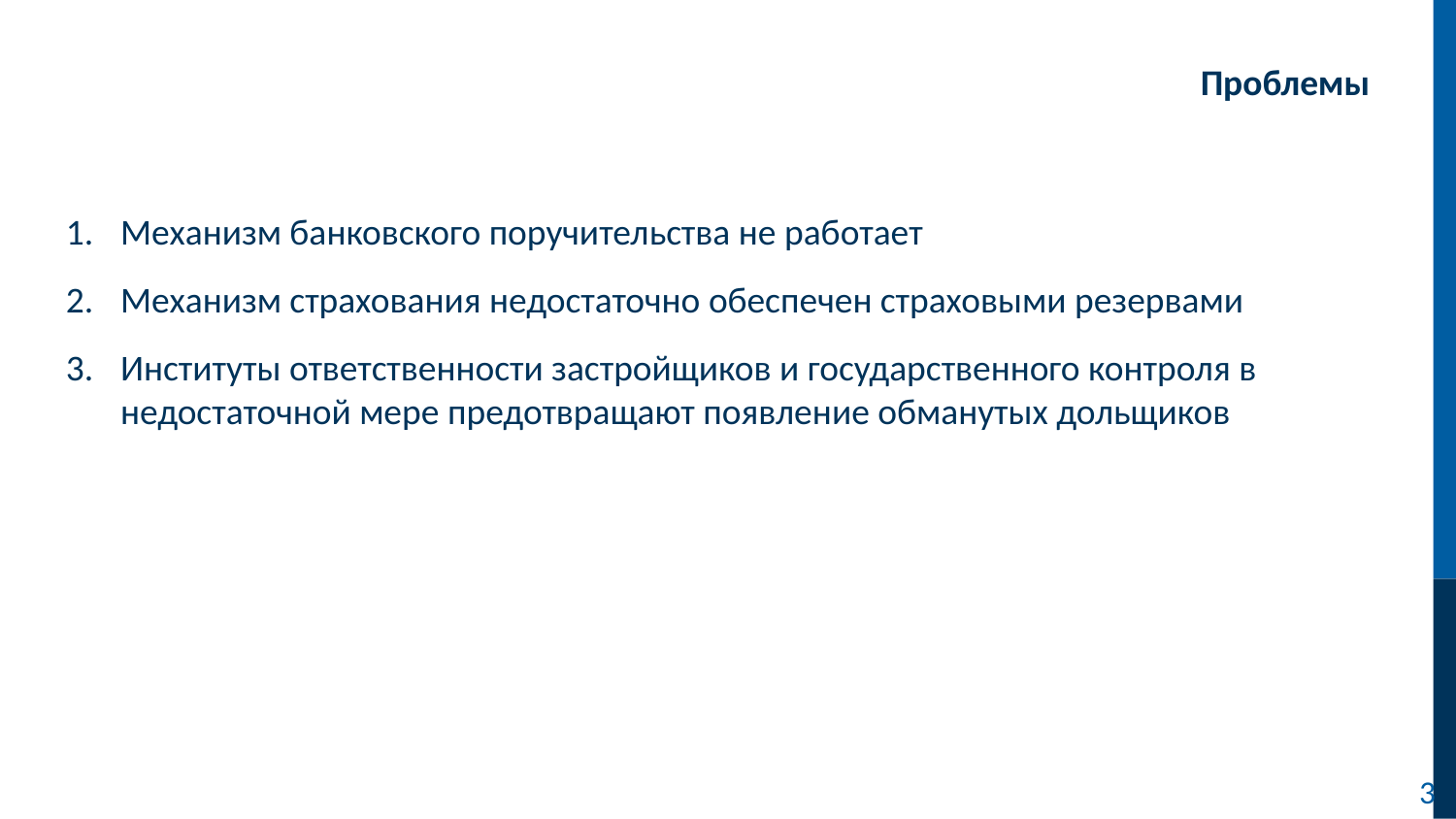

Проблемы

Механизм банковского поручительства не работает
Механизм страхования недостаточно обеспечен страховыми резервами
Институты ответственности застройщиков и государственного контроля в недостаточной мере предотвращают появление обманутых дольщиков
3